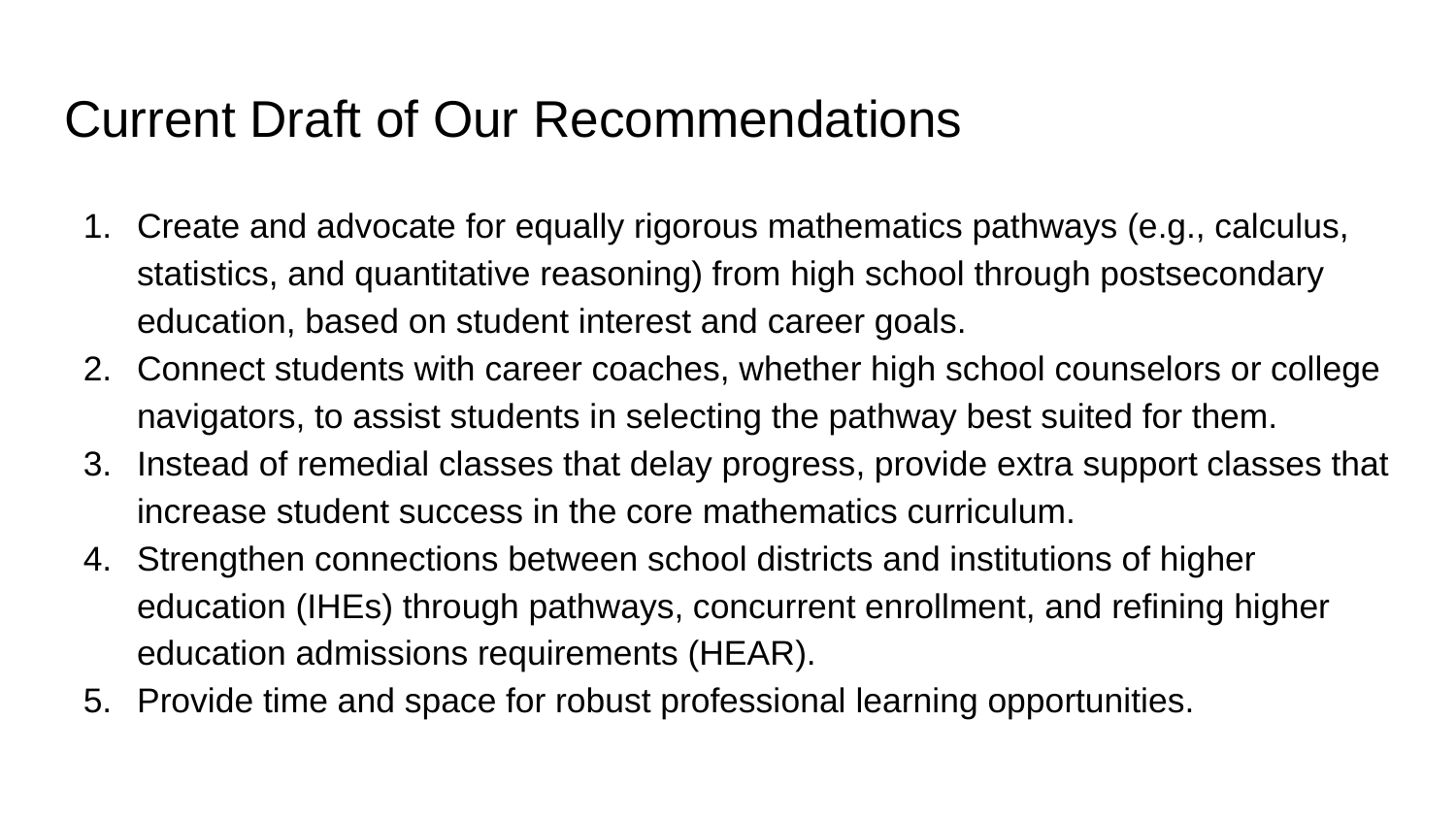

# Current Draft of Our Recommendations
Create and advocate for equally rigorous mathematics pathways (e.g., calculus, statistics, and quantitative reasoning) from high school through postsecondary education, based on student interest and career goals.
Connect students with career coaches, whether high school counselors or college navigators, to assist students in selecting the pathway best suited for them.
Instead of remedial classes that delay progress, provide extra support classes that increase student success in the core mathematics curriculum.
Strengthen connections between school districts and institutions of higher education (IHEs) through pathways, concurrent enrollment, and refining higher education admissions requirements (HEAR).
Provide time and space for robust professional learning opportunities.